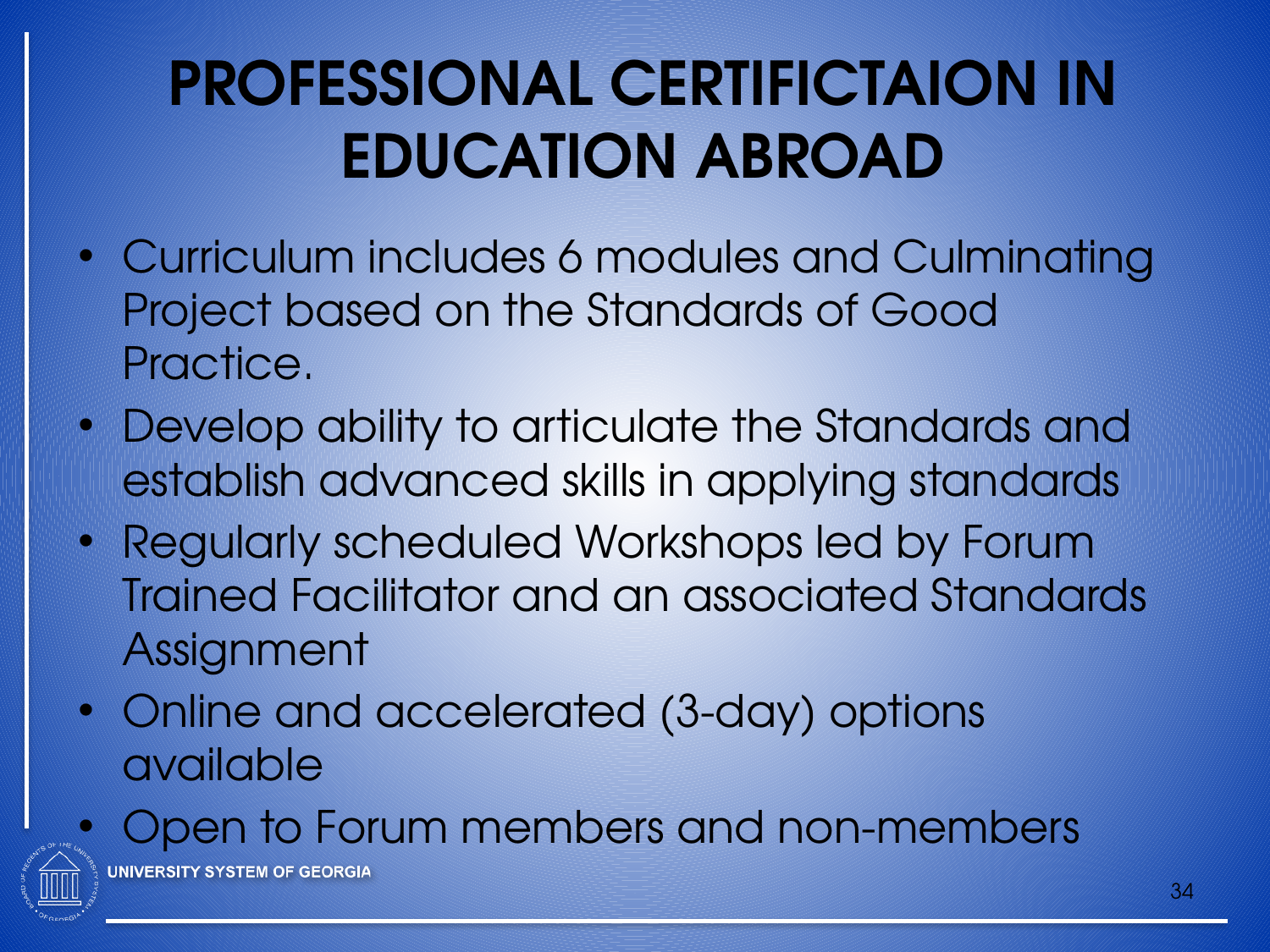

# PROFESSIONAL CERTIFICTAION IN EDUCATION ABROAD
Curriculum includes 6 modules and Culminating Project based on the Standards of Good Practice.
Develop ability to articulate the Standards and establish advanced skills in applying standards
Regularly scheduled Workshops led by Forum Trained Facilitator and an associated Standards Assignment
Online and accelerated (3-day) options available
Open to Forum members and non-members
34